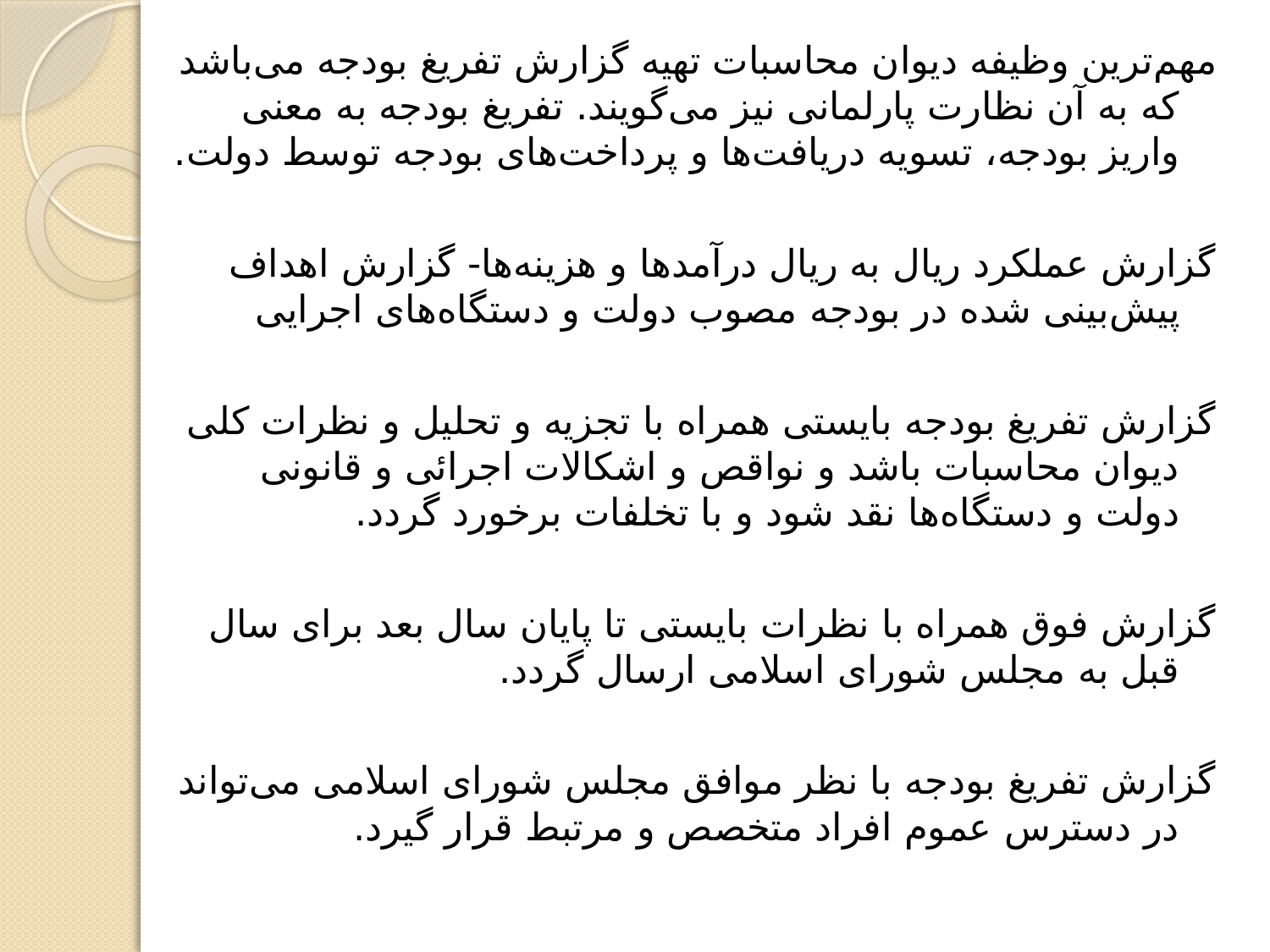

مهم‌ترین وظیفه دیوان محاسبات تهیه گزارش تفریغ بودجه می‌باشد که به آن نظارت پارلمانی نیز می‌گویند. تفریغ بودجه به معنی واریز بودجه، تسویه دریافت‌ها و پرداخت‌های بودجه توسط دولت.

گزارش عملکرد ریال به ریال درآمدها و هزینه‌ها- گزارش اهداف پیش‌بینی شده در بودجه مصوب دولت و دستگاه‌های اجرایی

گزارش تفریغ بودجه بایستی همراه با تجزیه و تحلیل و نظرات کلی دیوان محاسبات باشد و نواقص و اشکالات اجرائی و قانونی دولت و دستگاه‌ها نقد شود و با تخلفات برخورد گردد.

گزارش فوق همراه با نظرات بایستی تا پایان سال بعد برای سال قبل به مجلس شورای اسلامی ارسال گردد.

گزارش تفریغ بودجه با نظر موافق مجلس شورای اسلامی می‌تواند در دسترس عموم افراد متخصص و مرتبط قرار گیرد.